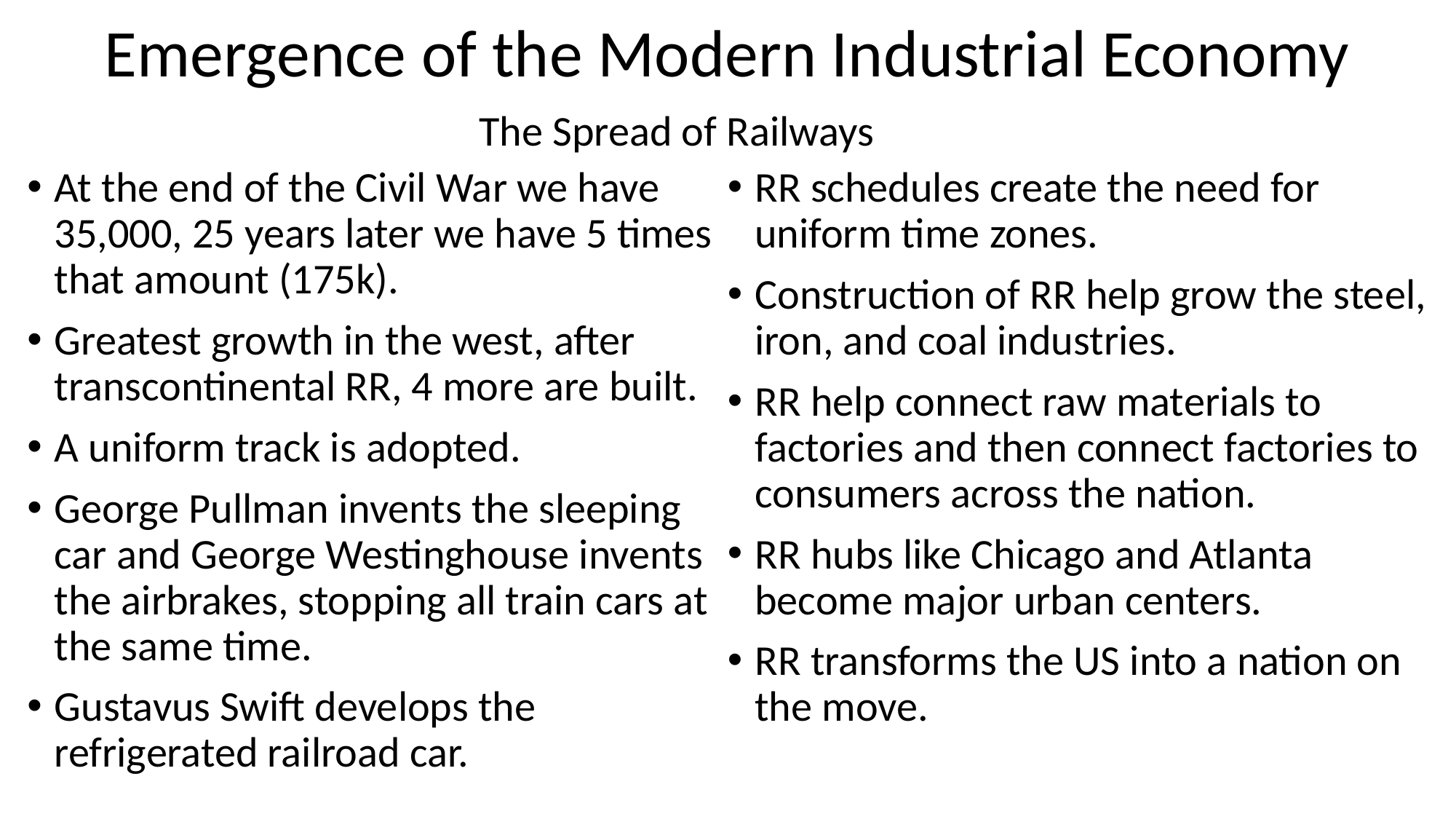

# Emergence of the Modern Industrial Economy
The Spread of Railways
At the end of the Civil War we have 35,000, 25 years later we have 5 times that amount (175k).
Greatest growth in the west, after transcontinental RR, 4 more are built.
A uniform track is adopted.
George Pullman invents the sleeping car and George Westinghouse invents the airbrakes, stopping all train cars at the same time.
Gustavus Swift develops the refrigerated railroad car.
RR schedules create the need for uniform time zones.
Construction of RR help grow the steel, iron, and coal industries.
RR help connect raw materials to factories and then connect factories to consumers across the nation.
RR hubs like Chicago and Atlanta become major urban centers.
RR transforms the US into a nation on the move.